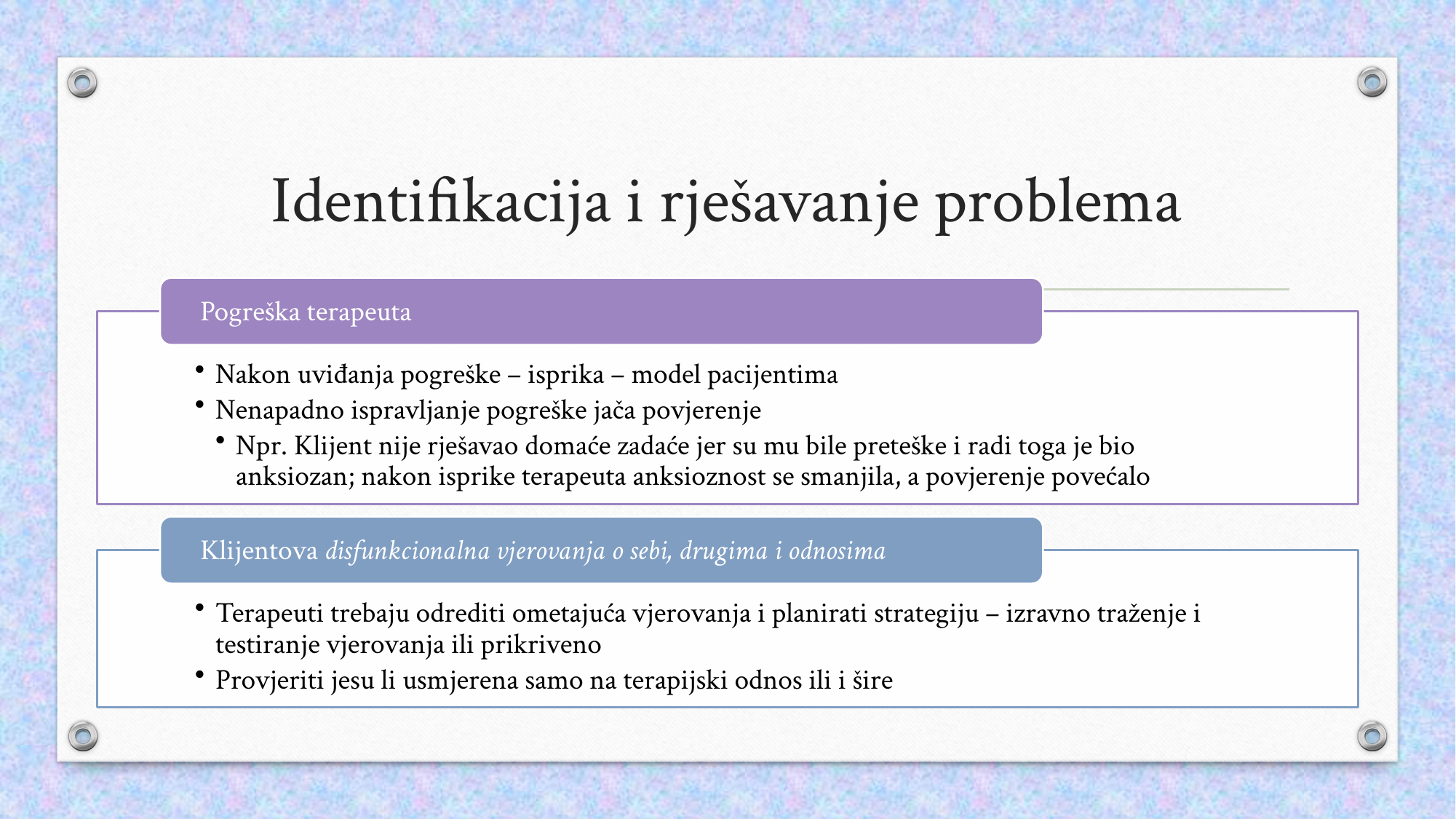

# Identifikacija i rješavanje problema
Nakon uviđanja pogreške – isprika – model pacijentima
Nenapadno ispravljanje pogreške jača povjerenje
Npr. Klijent nije rješavao domaće zadaće jer su mu bile preteške i radi toga je bio anksiozan; nakon isprike terapeuta anksioznost se smanjila, a povjerenje povećalo
Pogreška terapeuta
Terapeuti trebaju odrediti ometajuća vjerovanja i planirati strategiju – izravno traženje i testiranje vjerovanja ili prikriveno
Provjeriti jesu li usmjerena samo na terapijski odnos ili i šire
Klijentova disfunkcionalna vjerovanja o sebi, drugima i odnosima